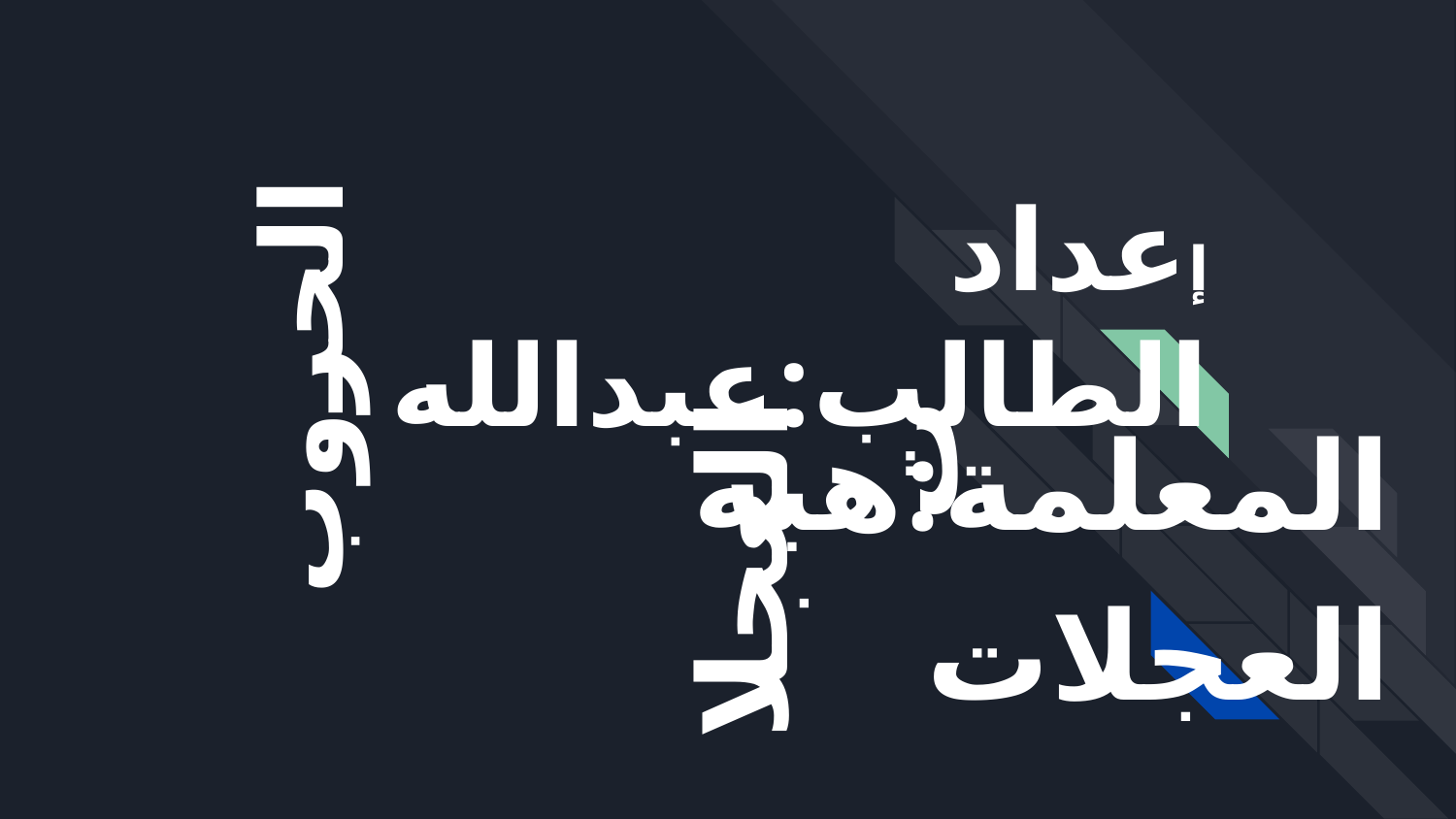

# إعداد الطالب:عبدالله
الحروب
المعلمة:هبه العجلات
العجلات